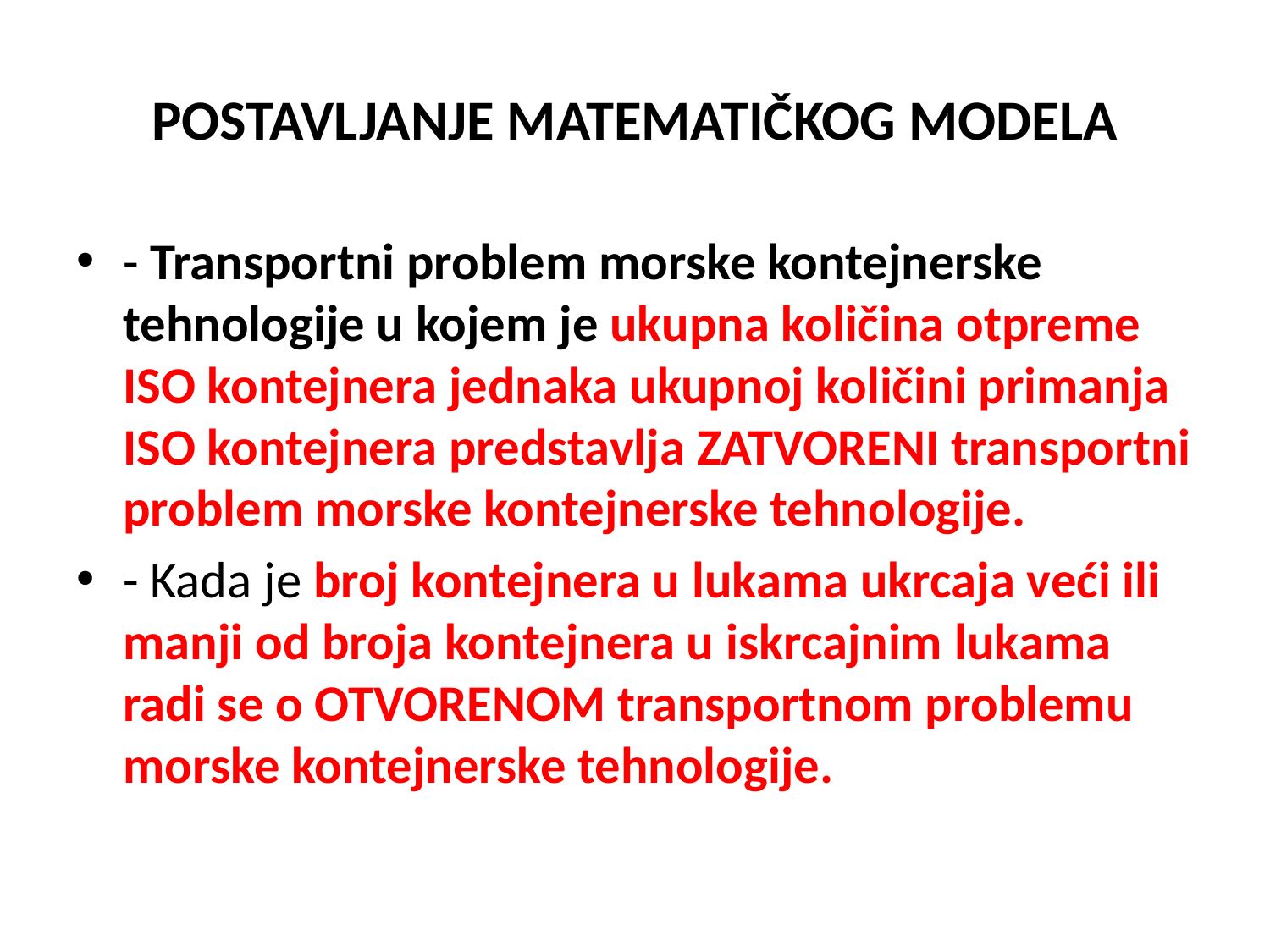

# POSTAVLJANJE MATEMATIČKOG MODELA
- Transportni problem morske kontejnerske tehnologije u kojem je ukupna količina otpreme ISO kontejnera jednaka ukupnoj količini primanja ISO kontejnera predstavlja ZATVORENI transportni problem morske kontejnerske tehnologije.
- Kada je broj kontejnera u lukama ukrcaja veći ili manji od broja kontejnera u iskrcajnim lukama radi se o OTVORENOM transportnom problemu morske kontejnerske tehnologije.